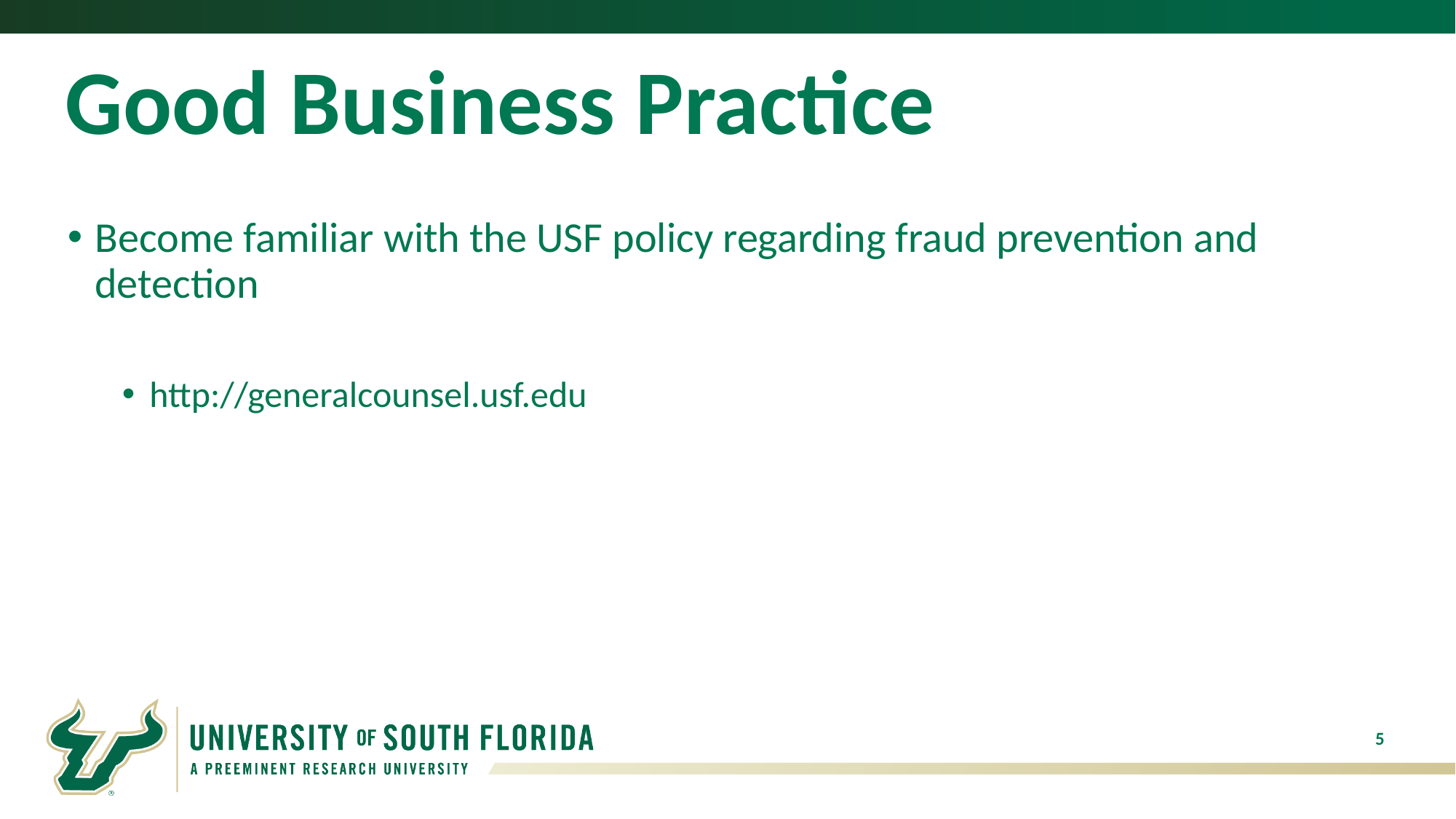

# Good Business Practice
Become familiar with the USF policy regarding fraud prevention and detection

http://generalcounsel.usf.edu

5